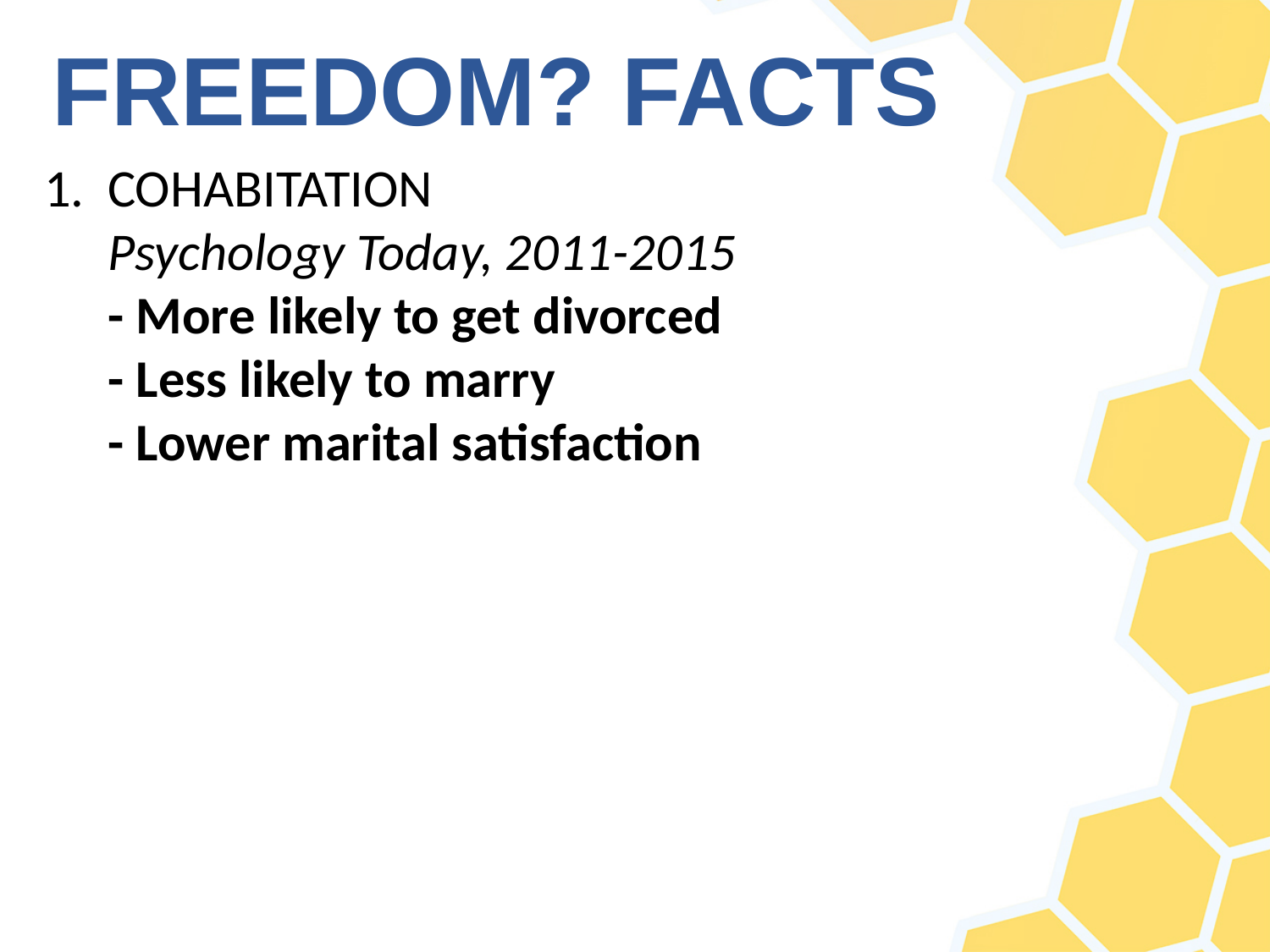

# FREEDOM? FACTS
COHABITATION
Psychology Today, 2011-2015
- More likely to get divorced
- Less likely to marry
- Lower marital satisfaction